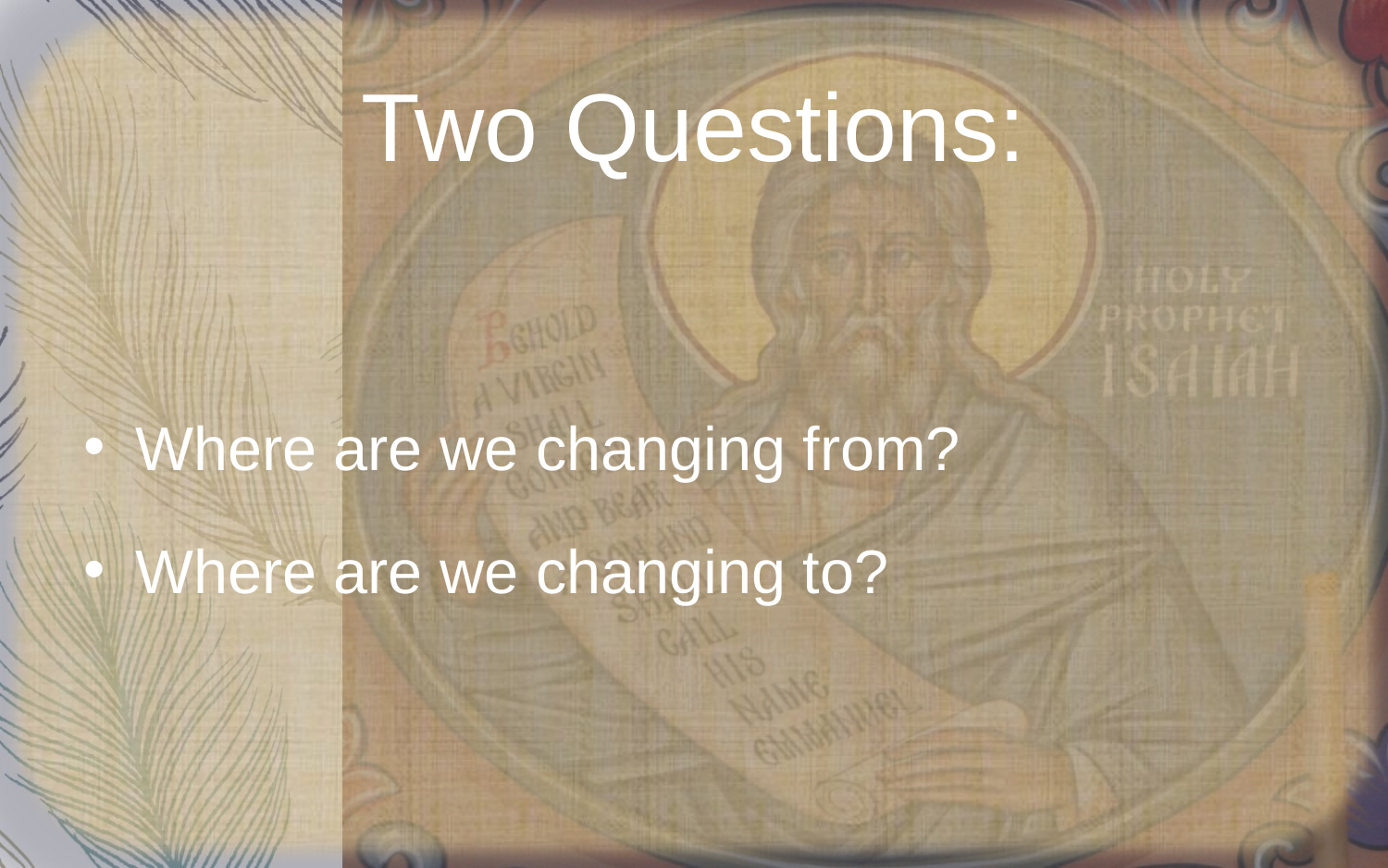

# Two Questions:
Where are we changing from?
Where are we changing to?